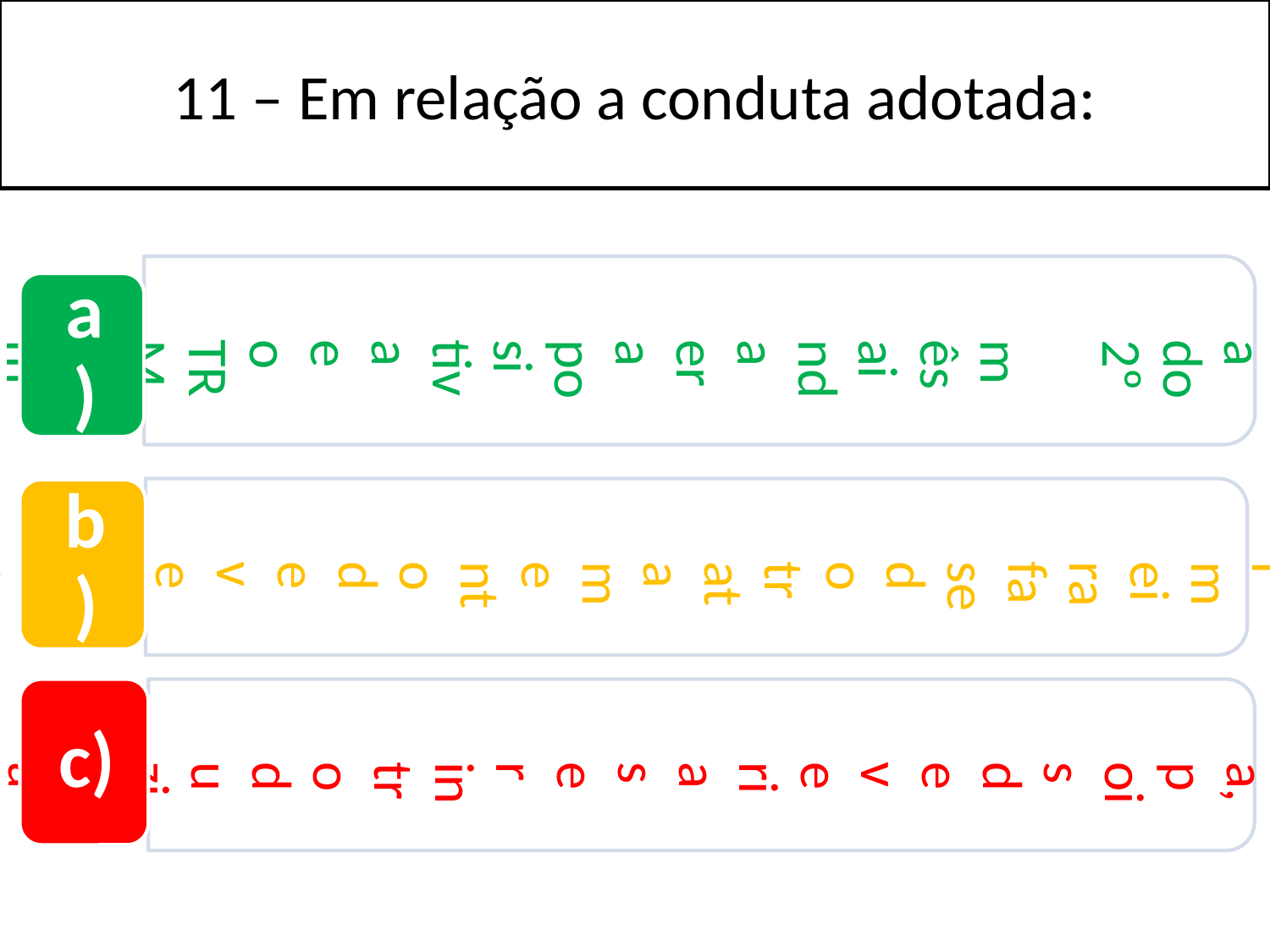

11 – Em relação a conduta adotada:
Foi a mais adequada, pois a baciloscopia do 2º  mês ainda era positiva e o TRM demonstrou sensibilidade a Rifampicina
Não foi adequada, pois a primeira fase do tratamento deve ser concluída no segundo mês
Não foi adequada, pois deveria ser introduzida uma quinolona
a)
b)
c)